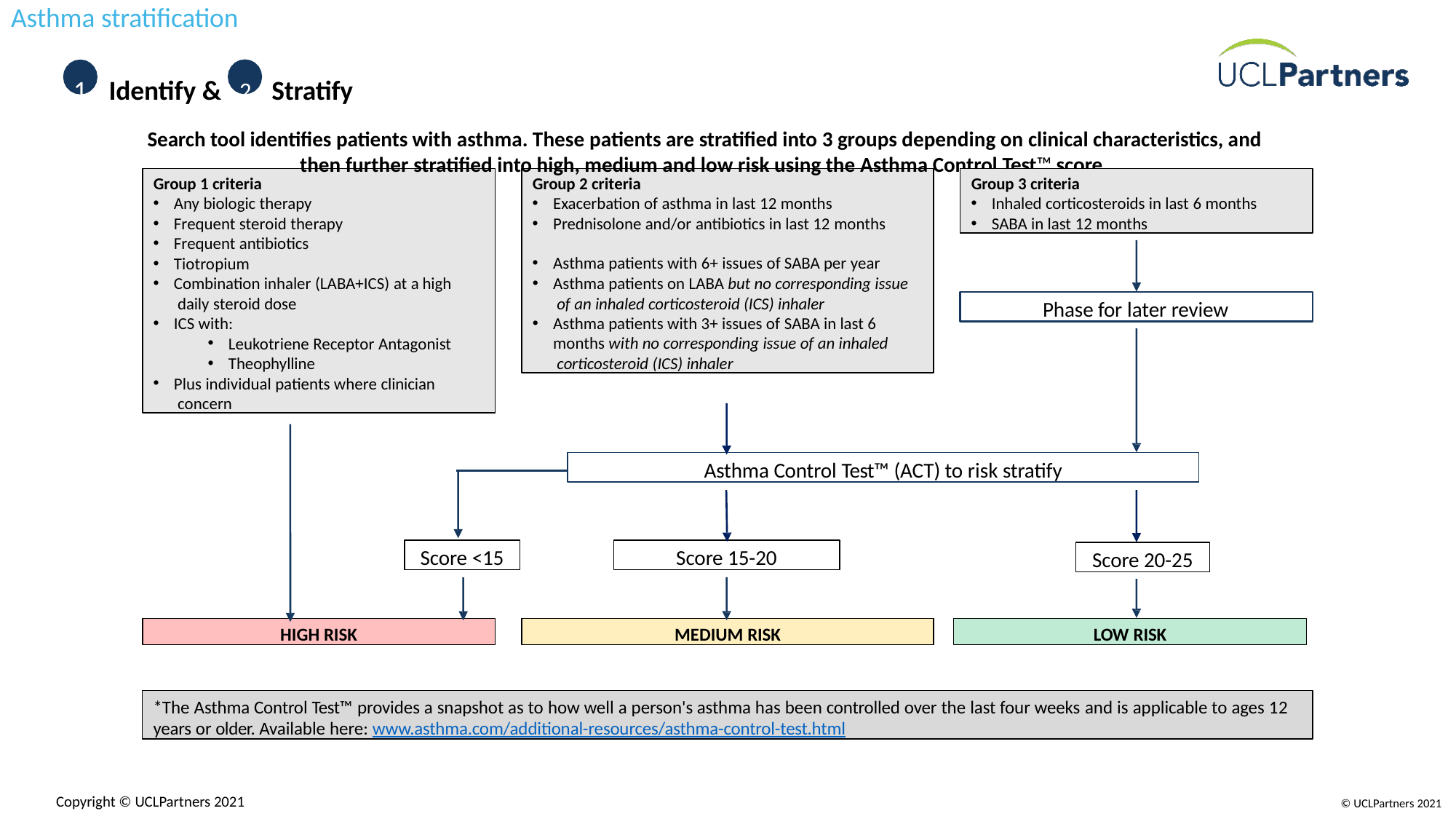

Asthma stratification
# Asthma stratification
1	Identify &	2	Stratify
Search tool identifies patients with asthma. These patients are stratified into 3 groups depending on clinical characteristics, and  then further stratified into high, medium and low risk using the Asthma Control Test™ score.

Group 1 criteria
Any biologic therapy
Frequent steroid therapy
Frequent antibiotics
Tiotropium
Combination inhaler (LABA+ICS) at a high  daily steroid dose
ICS with:
Leukotriene Receptor Antagonist
Theophylline
Plus individual patients where clinician  concern
Group 2 criteria
Exacerbation of asthma in last 12 months
Prednisolone and/or antibiotics in last 12 months

Asthma patients with 6+ issues of SABA per year
Asthma patients on LABA but no corresponding issue  of an inhaled corticosteroid (ICS) inhaler
Asthma patients with 3+ issues of SABA in last 6  months with no corresponding issue of an inhaled  corticosteroid (ICS) inhaler
Group 3 criteria
Inhaled corticosteroids in last 6 months
SABA in last 12 months

Phase for later review

Asthma Control Test™ (ACT) to risk stratify

Score <15
Score 15-20
Score 20-25

HIGH RISK
MEDIUM RISK
LOW RISK
*The Asthma Control Test™ provides a snapshot as to how well a person's asthma has been controlled over the last four weeks and is applicable to ages 12  years or older. Available here: www.asthma.com/additional-resources/asthma-control-test.html
© UCLPartners 2021